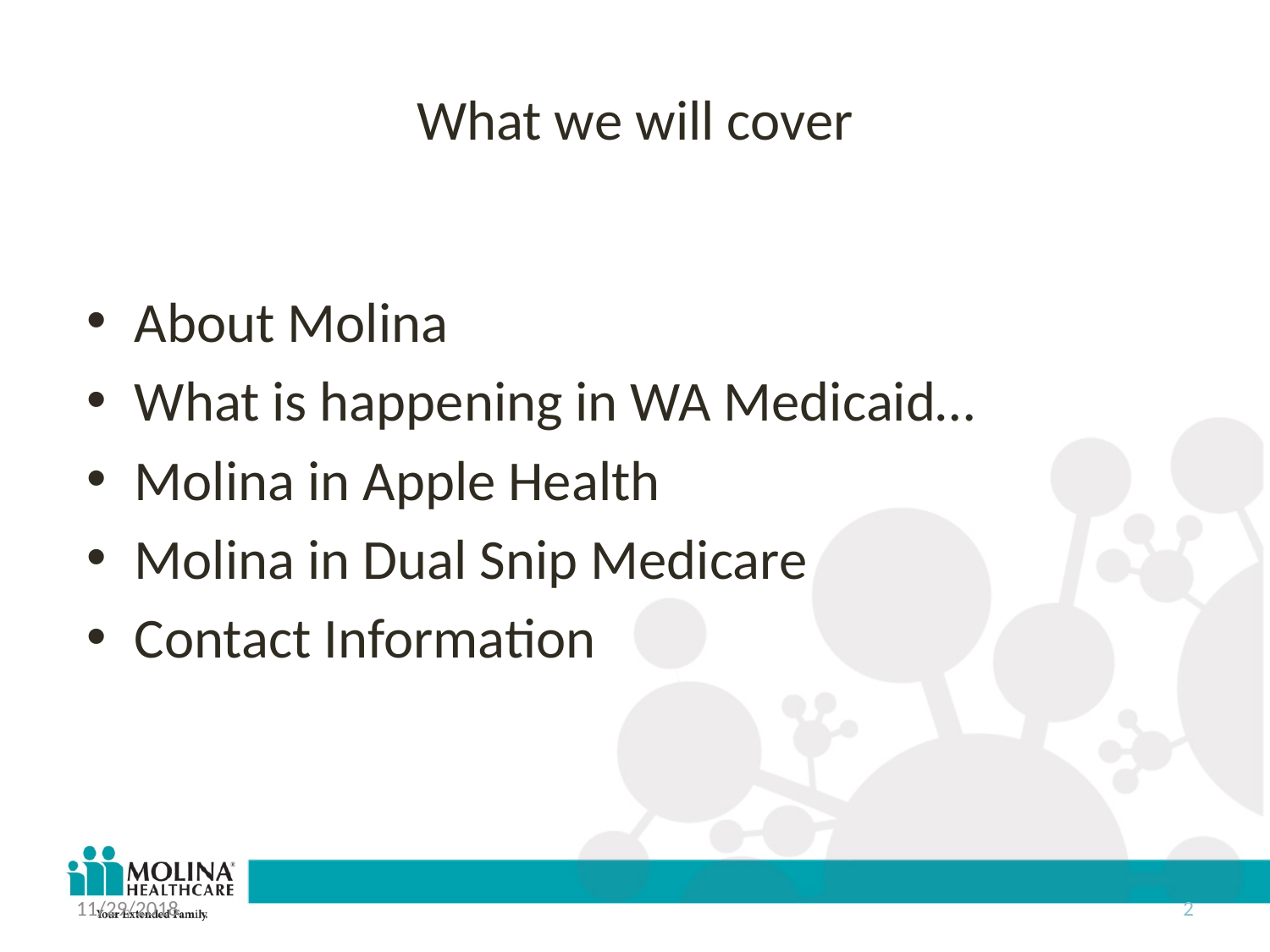

# What we will cover
About Molina
What is happening in WA Medicaid…
Molina in Apple Health
Molina in Dual Snip Medicare
Contact Information
11/29/2018
2